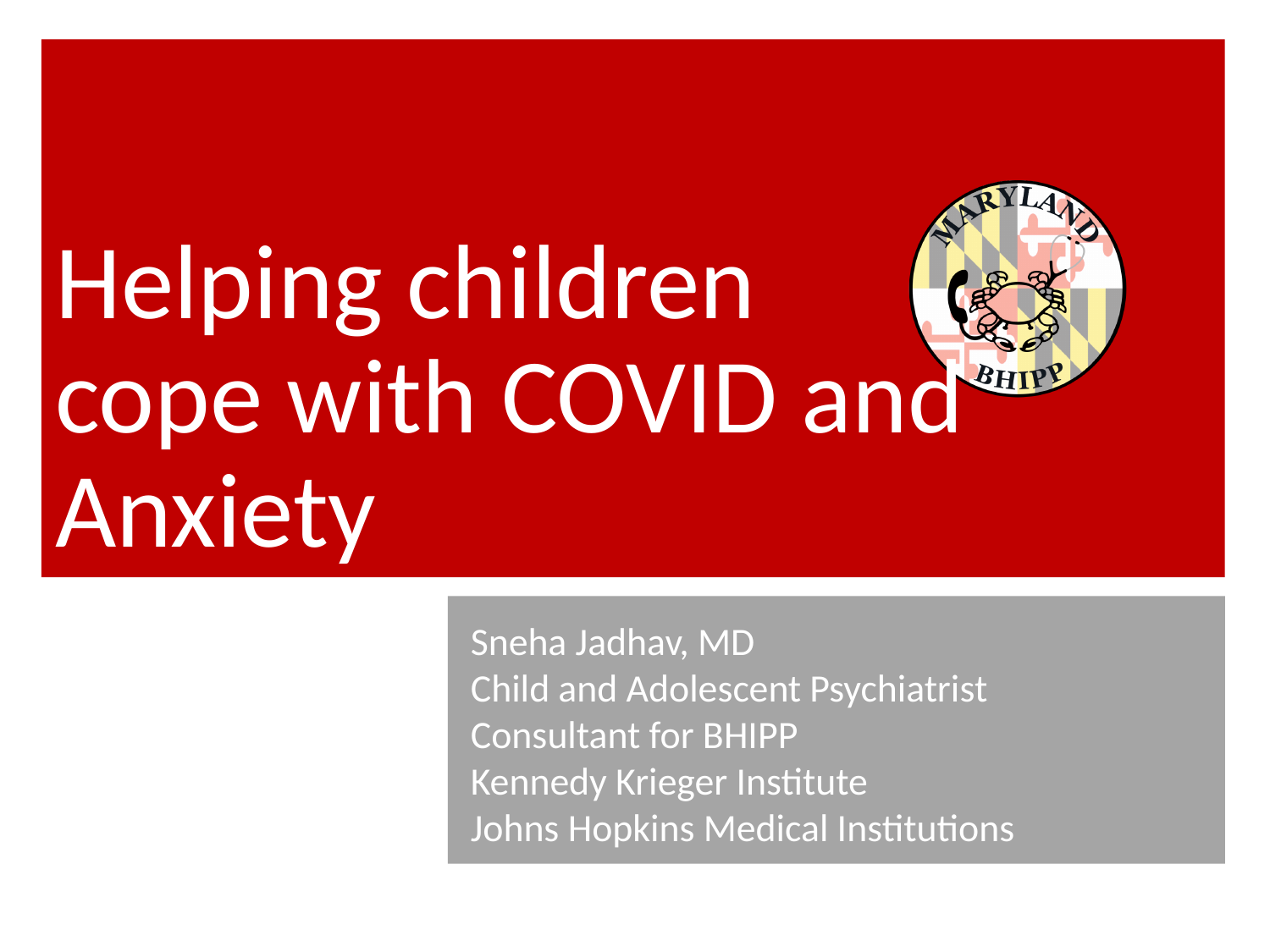

# Helping children cope with COVID and Anxiety
Sneha Jadhav, MD
Child and Adolescent Psychiatrist
Consultant for BHIPP
Kennedy Krieger Institute
Johns Hopkins Medical Institutions